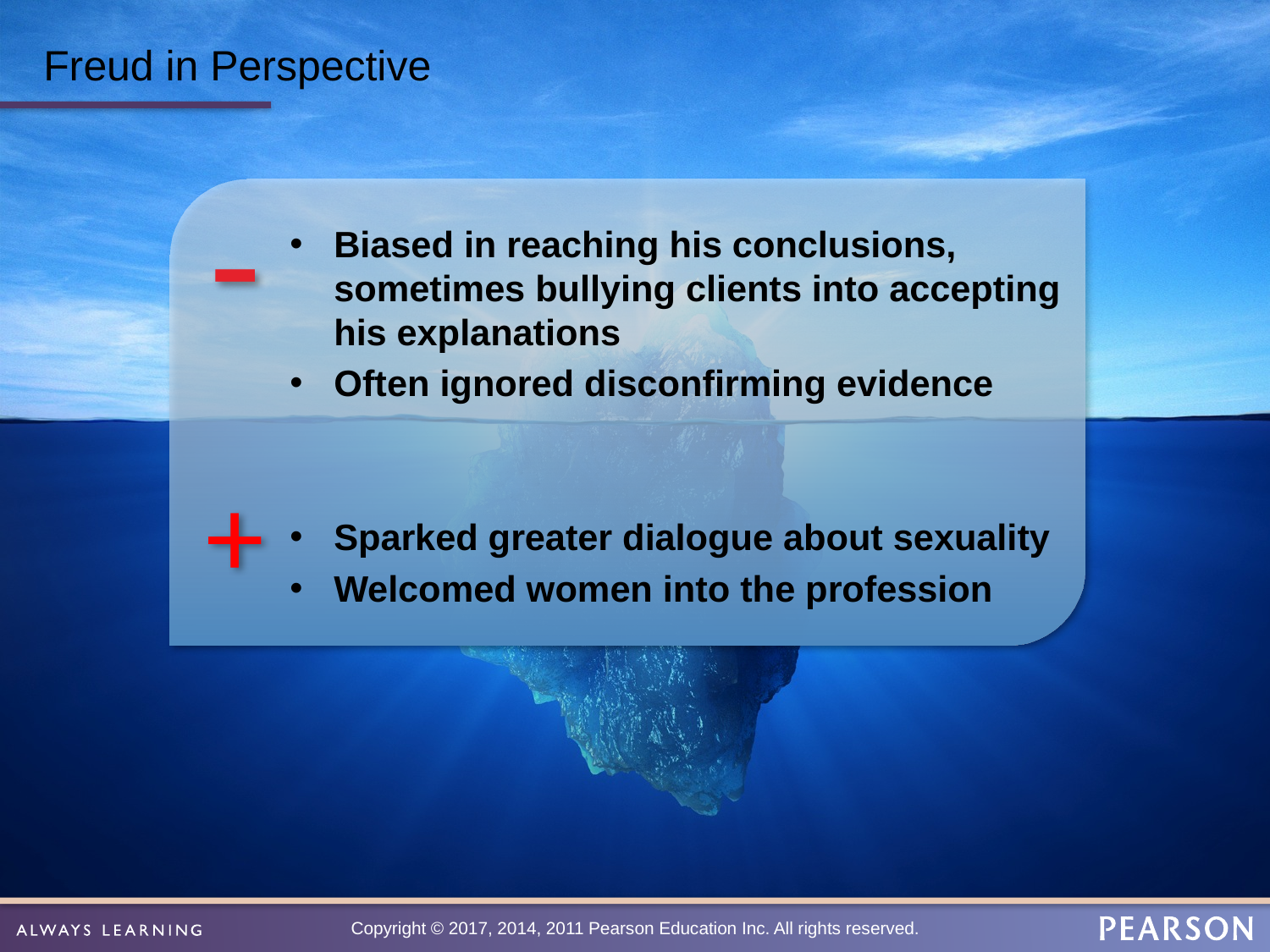

# Freud in Perspective
-

Biased in reaching his conclusions, sometimes bullying clients into accepting his explanations
Often ignored disconfirming evidence

Sparked greater dialogue about sexuality
Welcomed women into the profession
+